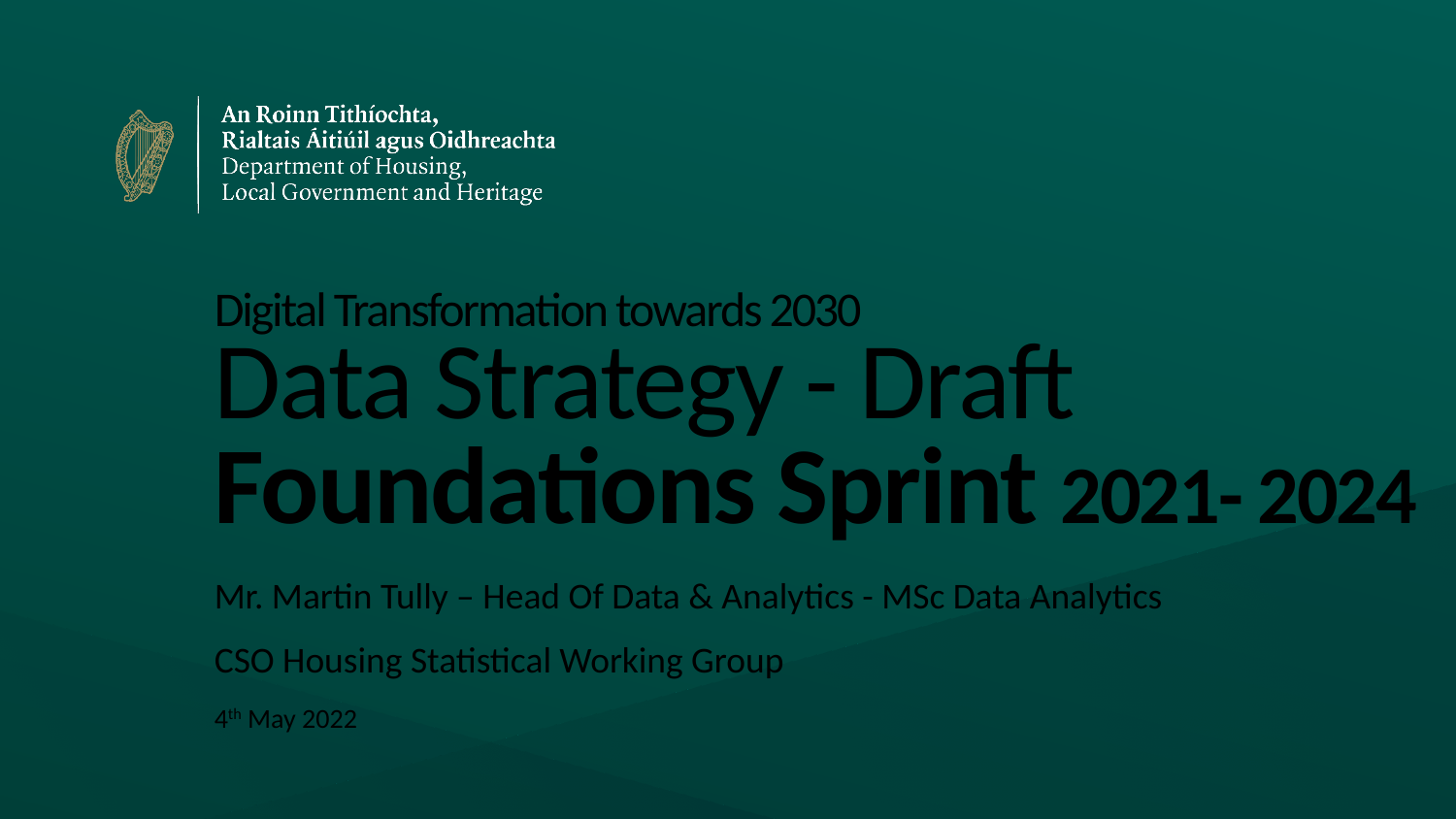

# Digital Transformation towards 2030 Data Strategy - Draft Foundations Sprint 2021- 2024
Mr. Martin Tully – Head Of Data & Analytics - MSc Data Analytics
CSO Housing Statistical Working Group
4th May 2022